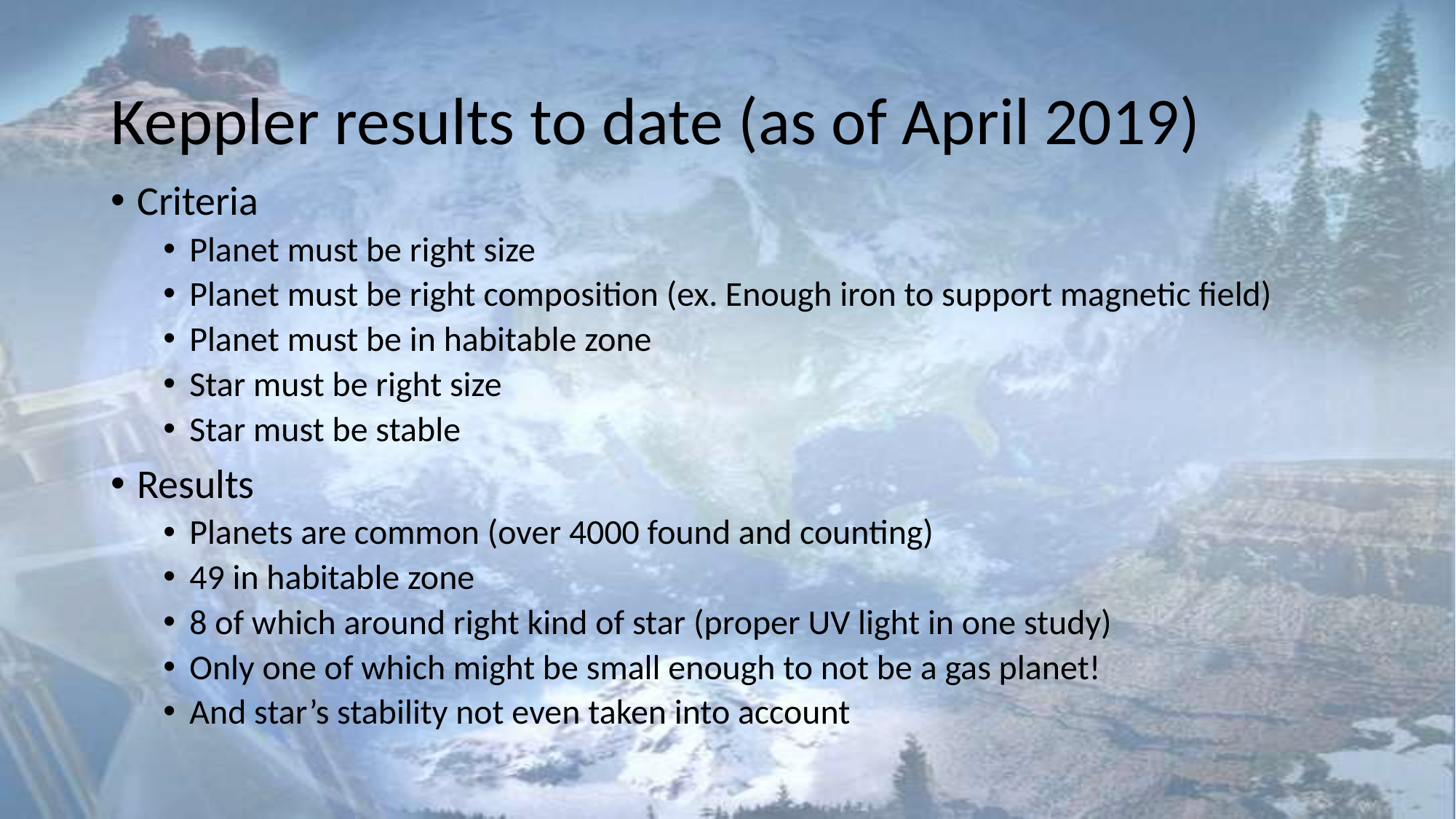

# Keppler results to date (as of April 2019)
Criteria
Planet must be right size
Planet must be right composition (ex. Enough iron to support magnetic field)
Planet must be in habitable zone
Star must be right size
Star must be stable
Results
Planets are common (over 4000 found and counting)
49 in habitable zone
8 of which around right kind of star (proper UV light in one study)
Only one of which might be small enough to not be a gas planet!
And star’s stability not even taken into account